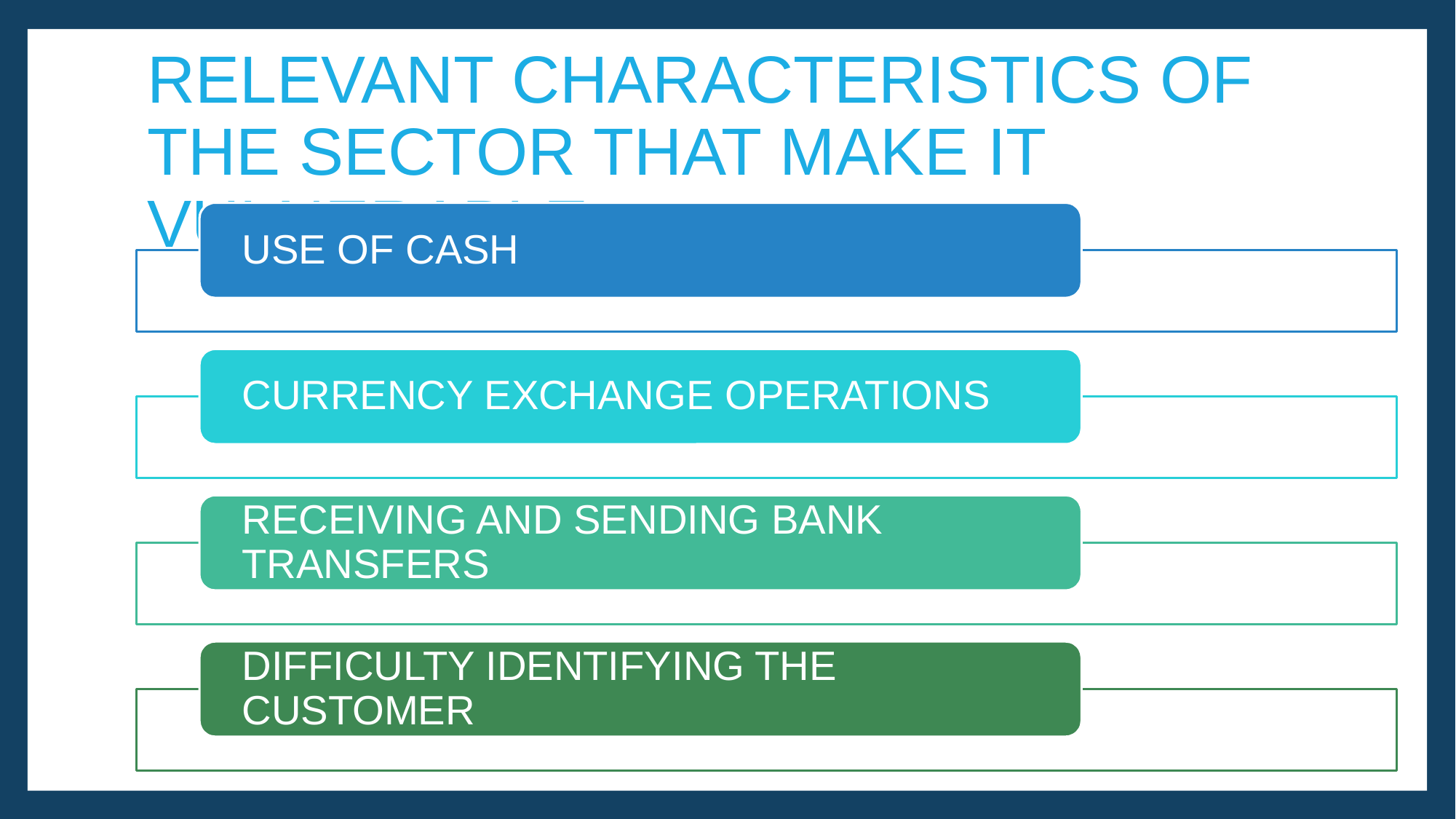

# RELEVANT CHARACTERISTICS OF THE SECTOR THAT MAKE IT VULNERABLE
USE OF CASH
CURRENCY EXCHANGE OPERATIONS
RECEIVING AND SENDING BANK TRANSFERS
DIFFICULTY IDENTIFYING THE CUSTOMER